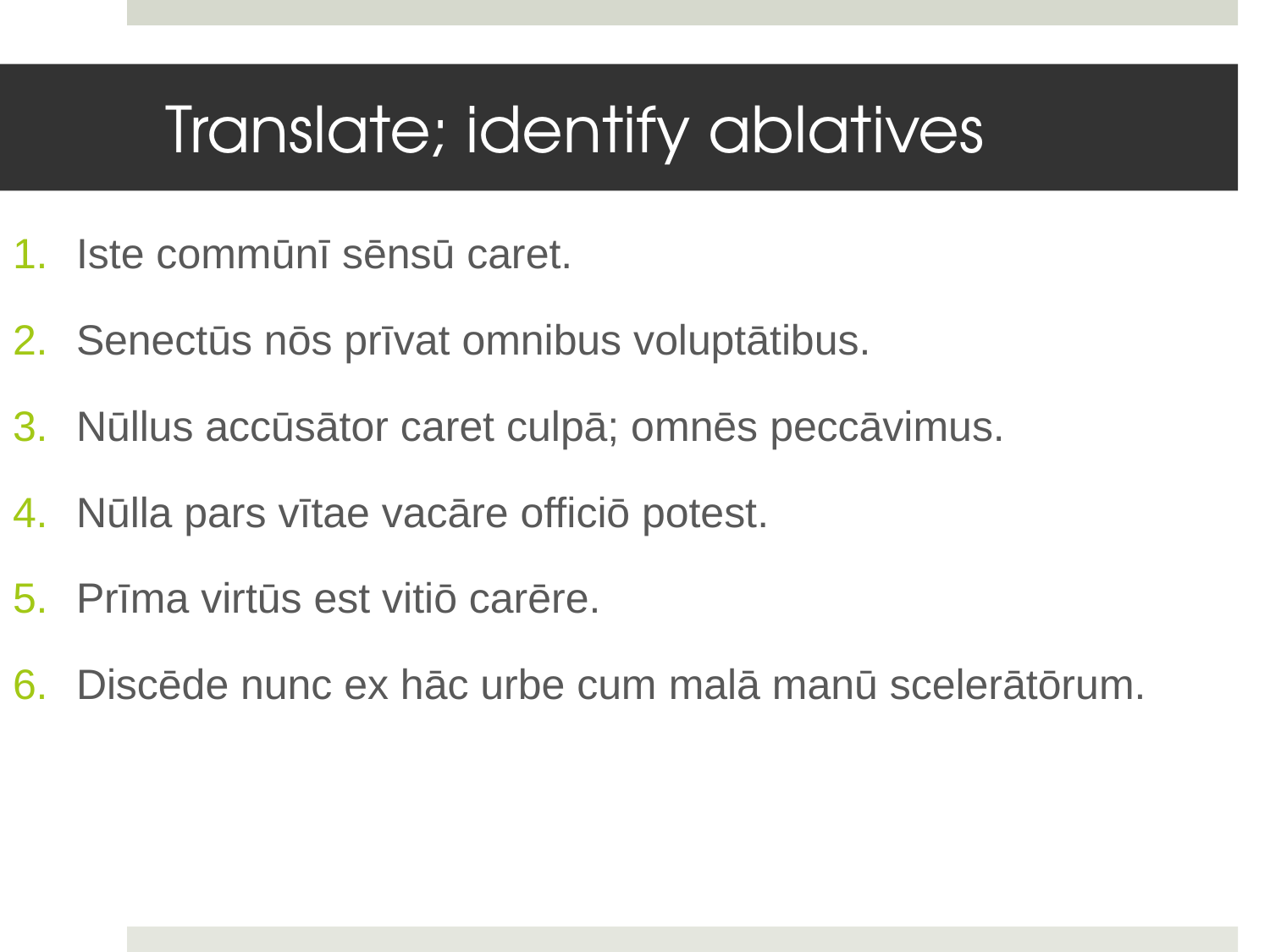

# Translate; identify ablatives
Iste commūnī sēnsū caret.
Senectūs nōs prīvat omnibus voluptātibus.
Nūllus accūsātor caret culpā; omnēs peccāvimus.
Nūlla pars vītae vacāre officiō potest.
Prīma virtūs est vitiō carēre.
Discēde nunc ex hāc urbe cum malā manū scelerātōrum.